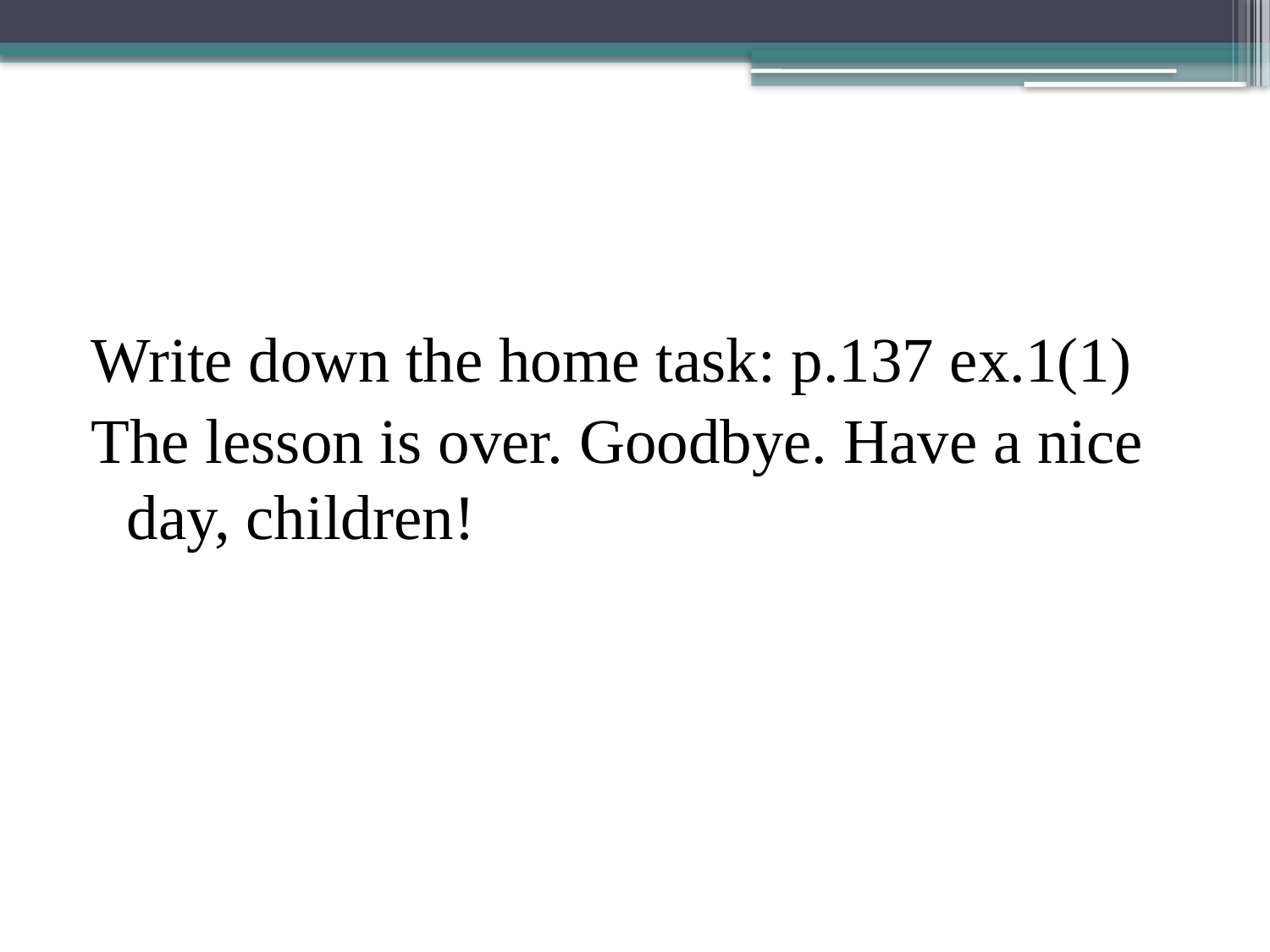

Write down the home task: p.137 ex.1(1)
The lesson is over. Goodbye. Have a nice day, children!